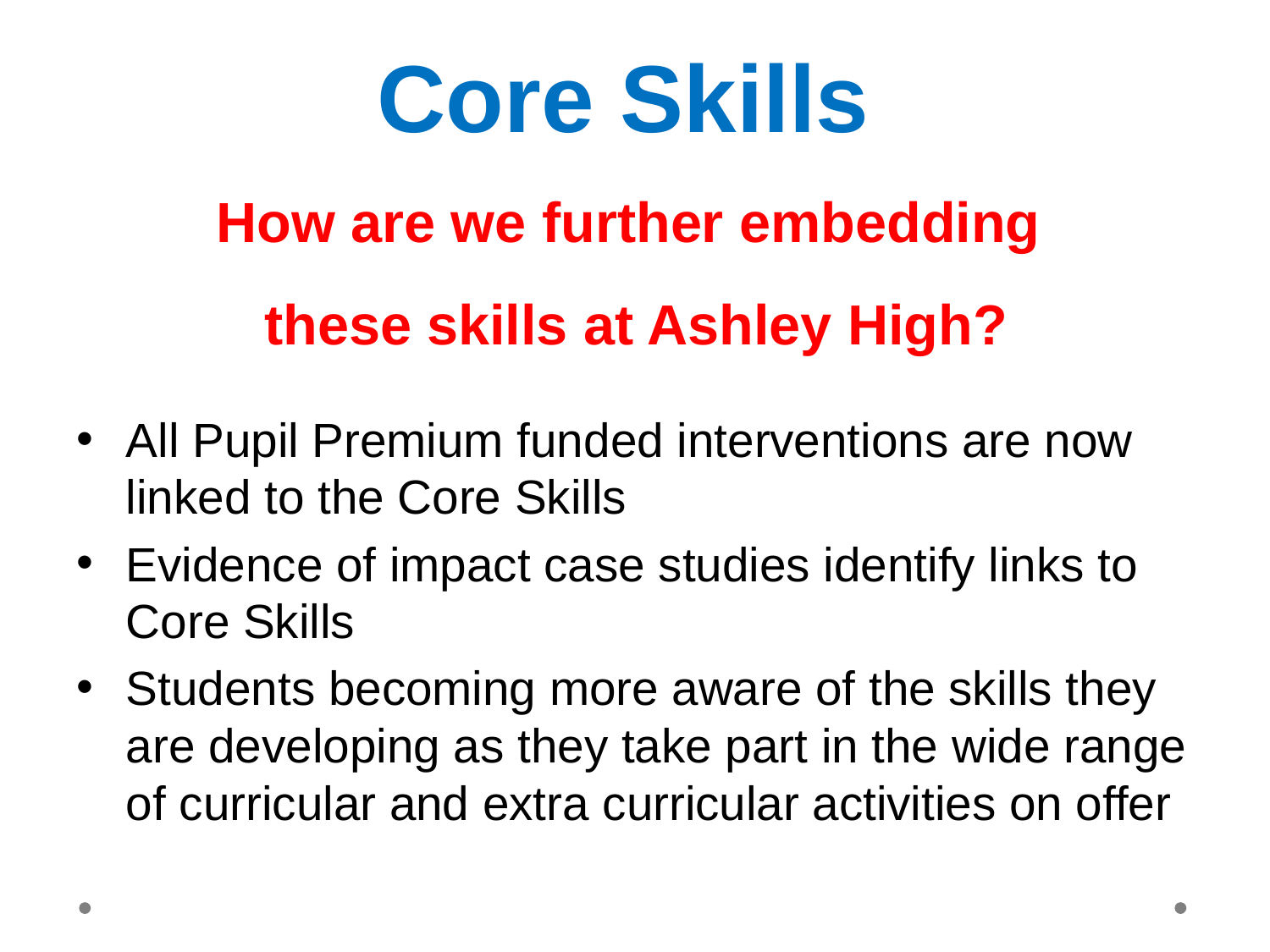

# Core Skills How are we further embedding these skills at Ashley High?

All Pupil Premium funded interventions are now linked to the Core Skills
Evidence of impact case studies identify links to Core Skills
Students becoming more aware of the skills they are developing as they take part in the wide range of curricular and extra curricular activities on offer